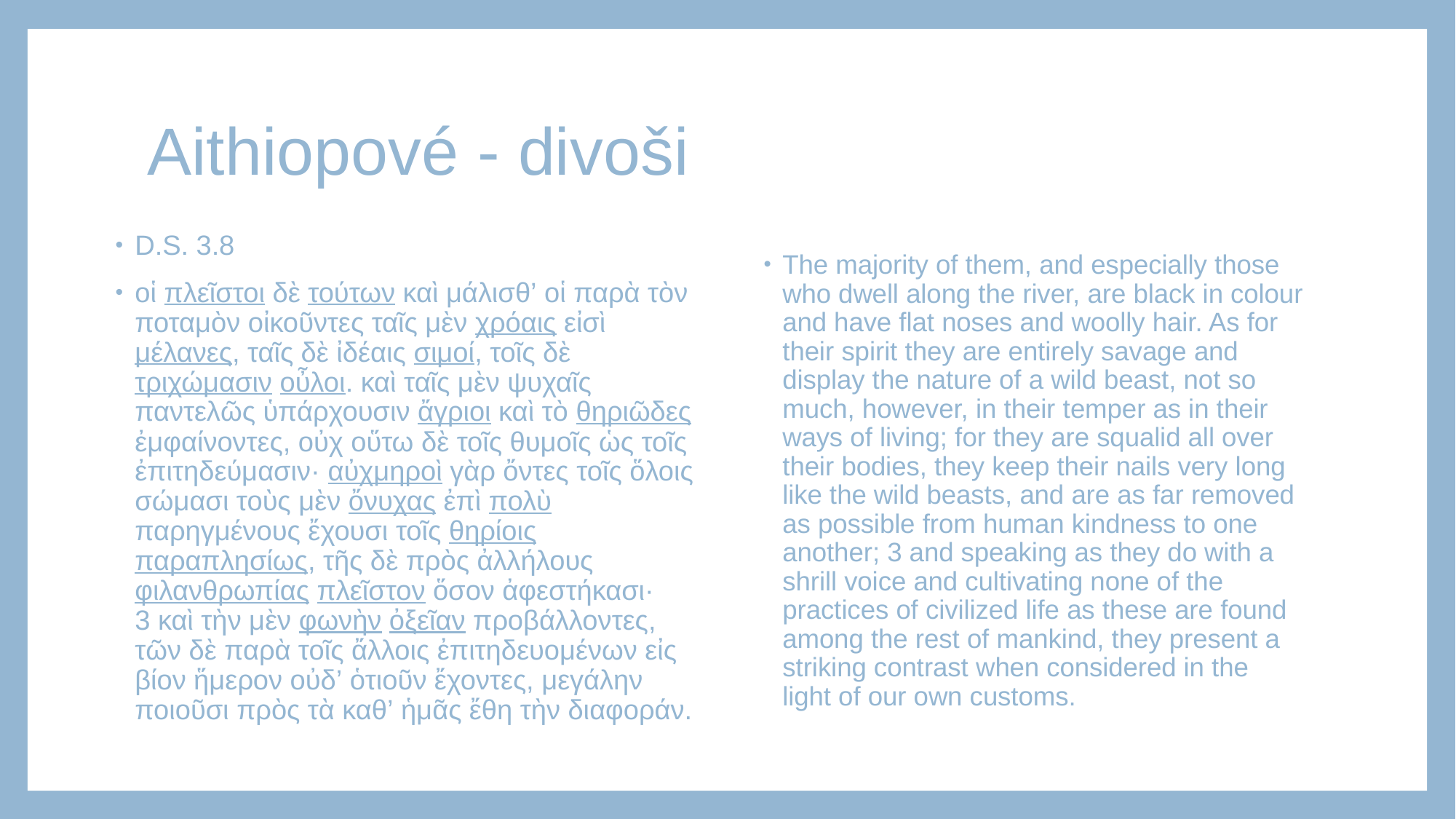

# Aithiopové - divoši
D.S. 3.8
οἱ πλεῖστοι δὲ τούτων καὶ μάλισθ’ οἱ παρὰ τὸν ποταμὸν οἰκοῦντες ταῖς μὲν χρόαις εἰσὶ μέλανες, ταῖς δὲ ἰδέαις σιμοί, τοῖς δὲ τριχώμασιν οὖλοι. καὶ ταῖς μὲν ψυχαῖς παντελῶς ὑπάρχουσιν ἄγριοι καὶ τὸ θηριῶδες ἐμφαίνοντες, οὐχ οὕτω δὲ τοῖς θυμοῖς ὡς τοῖς ἐπιτηδεύμασιν· αὐχμηροὶ γὰρ ὄντες τοῖς ὅλοις σώμασι τοὺς μὲν ὄνυχας ἐπὶ πολὺ παρηγμένους ἔχουσι τοῖς θηρίοις παραπλησίως, τῆς δὲ πρὸς ἀλλήλους φιλανθρωπίας πλεῖστον ὅσον ἀφεστήκασι· 3 καὶ τὴν μὲν φωνὴν ὀξεῖαν προβάλλοντες, τῶν δὲ παρὰ τοῖς ἄλλοις ἐπιτηδευομένων εἰς βίον ἥμερον οὐδ’ ὁτιοῦν ἔχοντες, μεγάλην ποιοῦσι πρὸς τὰ καθ’ ἡμᾶς ἔθη τὴν διαφοράν.
The majority of them, and especially those who dwell along the river, are black in colour and have flat noses and woolly hair. As for their spirit they are entirely savage and display the nature of a wild beast, not so much, however, in their temper as in their ways of living; for they are squalid all over their bodies, they keep their nails very long like the wild beasts, and are as far removed as possible from human kindness to one another; 3 and speaking as they do with a shrill voice and cultivating none of the practices of civilized life as these are found among the rest of mankind, they present a striking contrast when considered in the light of our own customs.